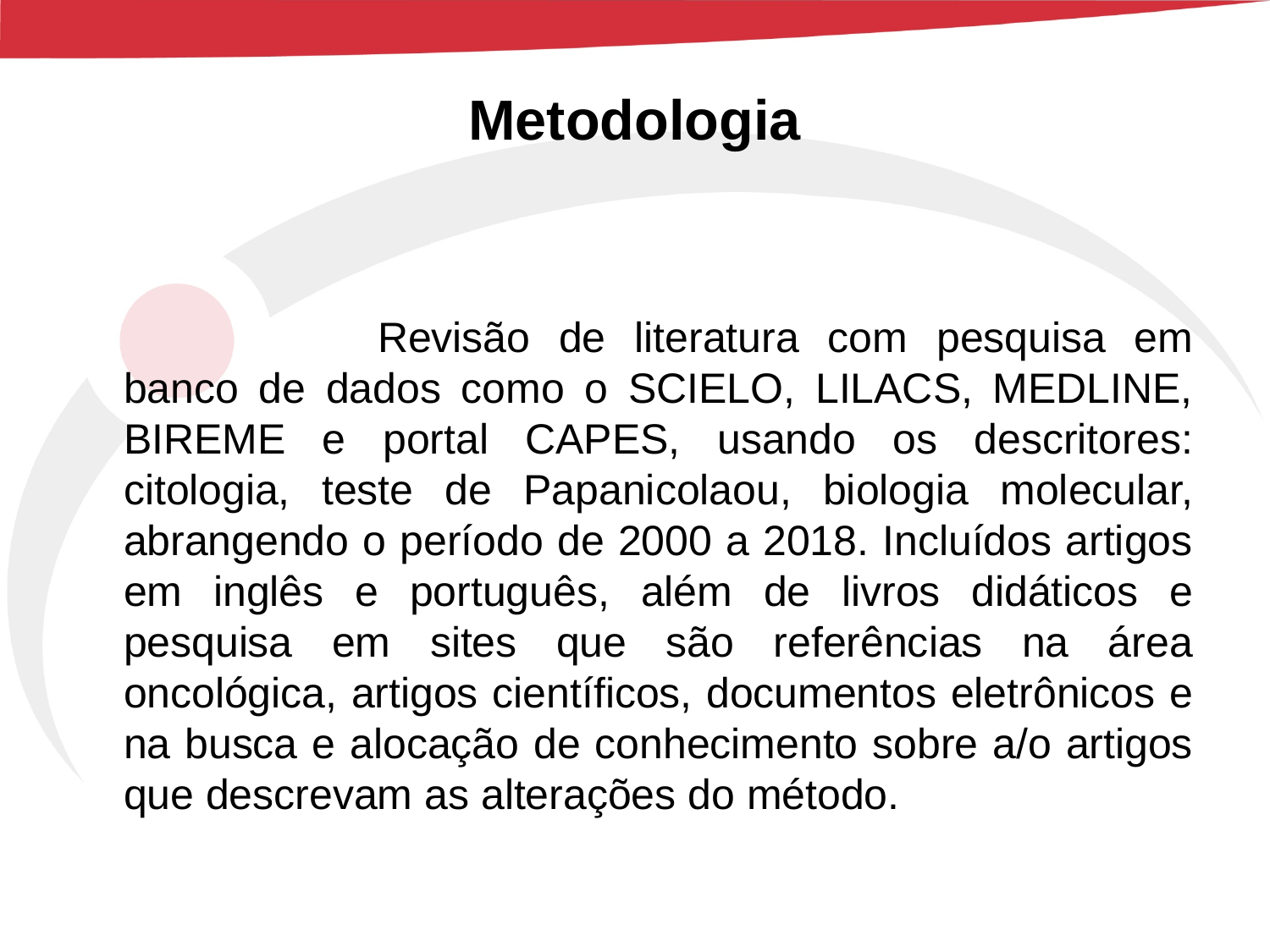

# Metodologia

			Revisão de literatura com pesquisa em banco de dados como o SCIELO, LILACS, MEDLINE, BIREME e portal CAPES, usando os descritores: citologia, teste de Papanicolaou, biologia molecular, abrangendo o período de 2000 a 2018. Incluídos artigos em inglês e português, além de livros didáticos e pesquisa em sites que são referências na área oncológica, artigos científicos, documentos eletrônicos e na busca e alocação de conhecimento sobre a/o artigos que descrevam as alterações do método.